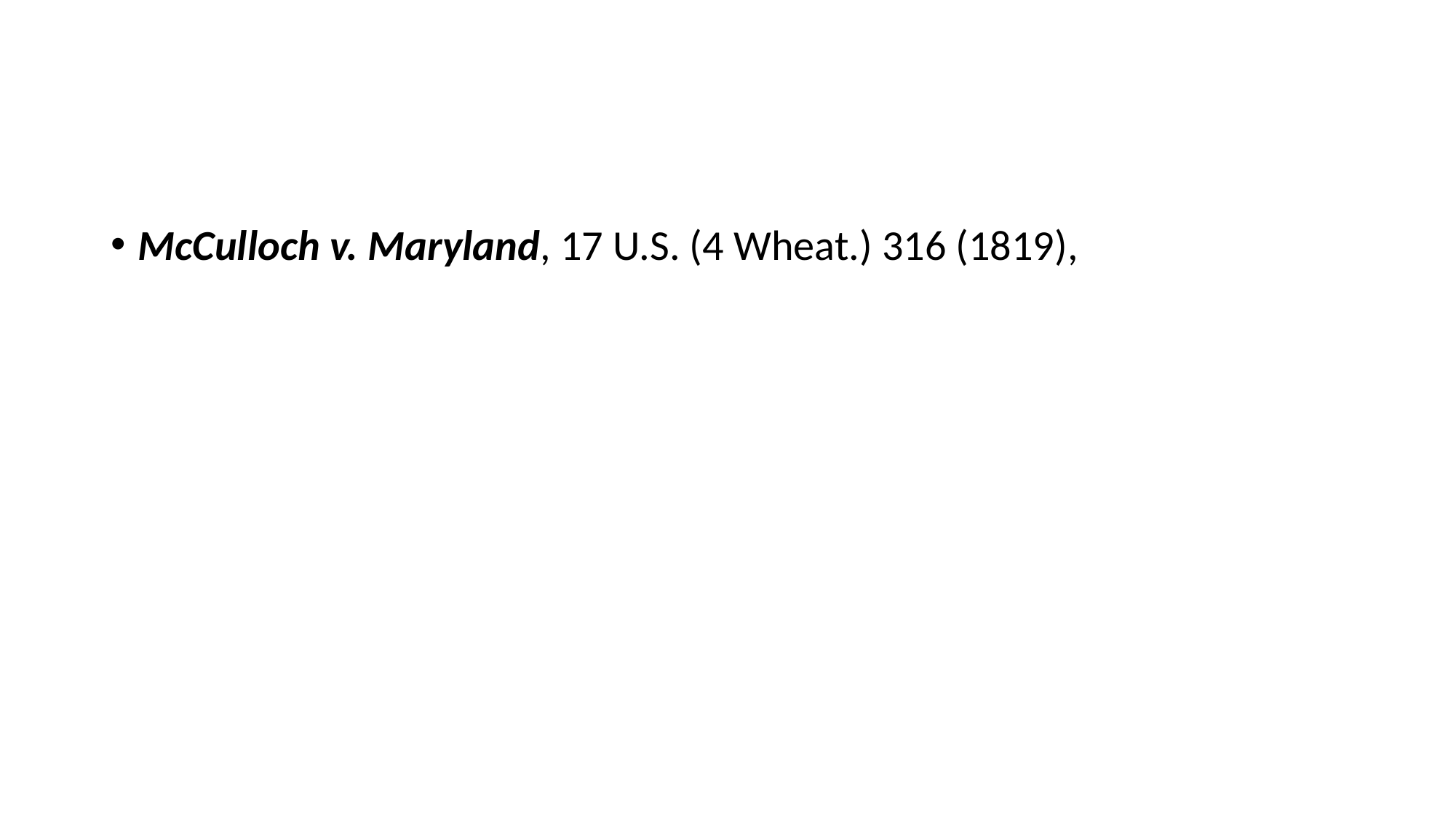

#
McCulloch v. Maryland, 17 U.S. (4 Wheat.) 316 (1819),